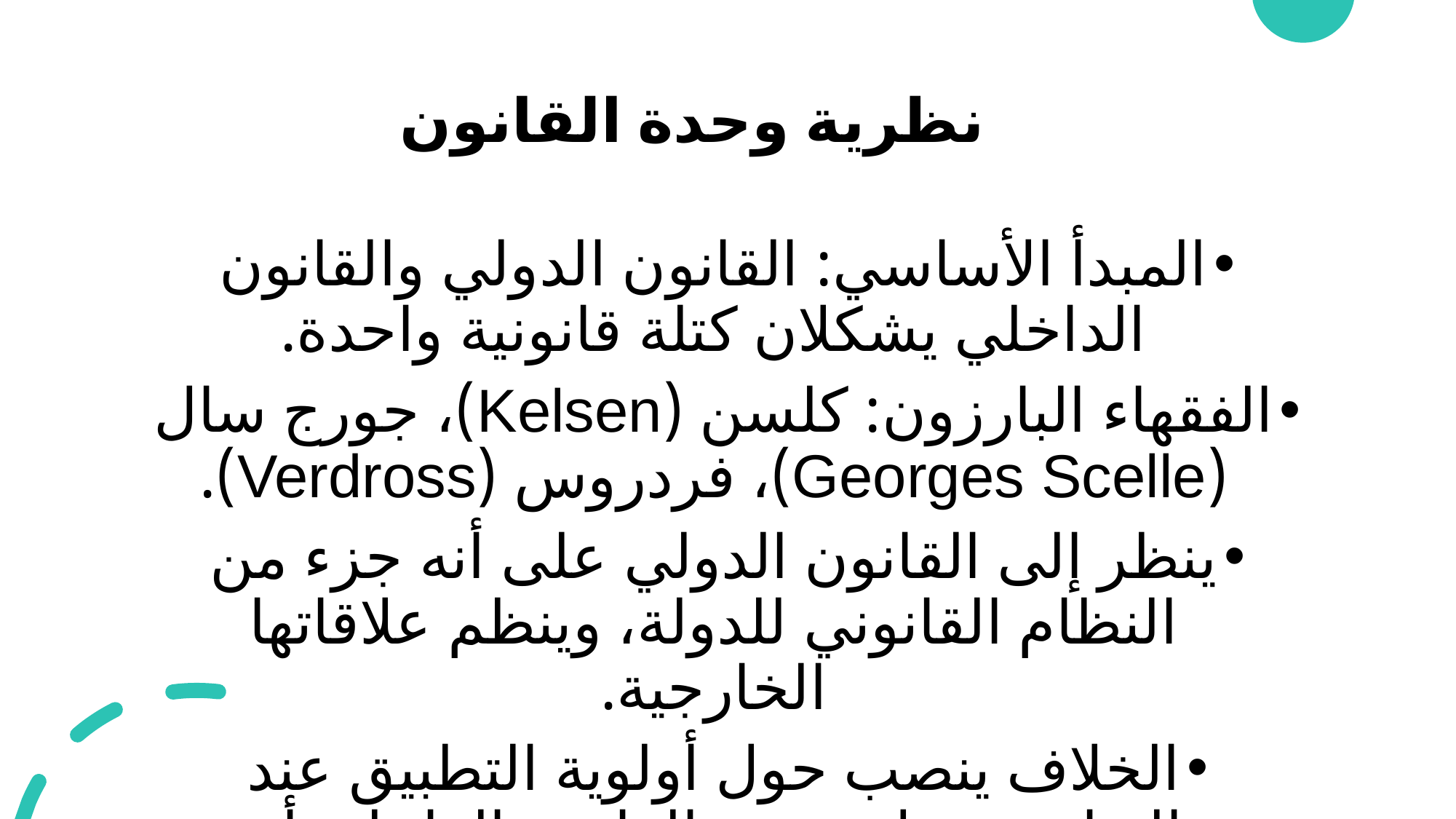

# نظرية وحدة القانون
المبدأ الأساسي: القانون الدولي والقانون الداخلي يشكلان كتلة قانونية واحدة.
الفقهاء البارزون: كلسن (Kelsen)، جورج سال (Georges Scelle)، فردروس (Verdross).
ينظر إلى القانون الدولي على أنه جزء من النظام القانوني للدولة، وينظم علاقاتها الخارجية.
الخلاف ينصب حول أولوية التطبيق عند التعارض: هل يسمو القانون الداخلي أم الدولي؟